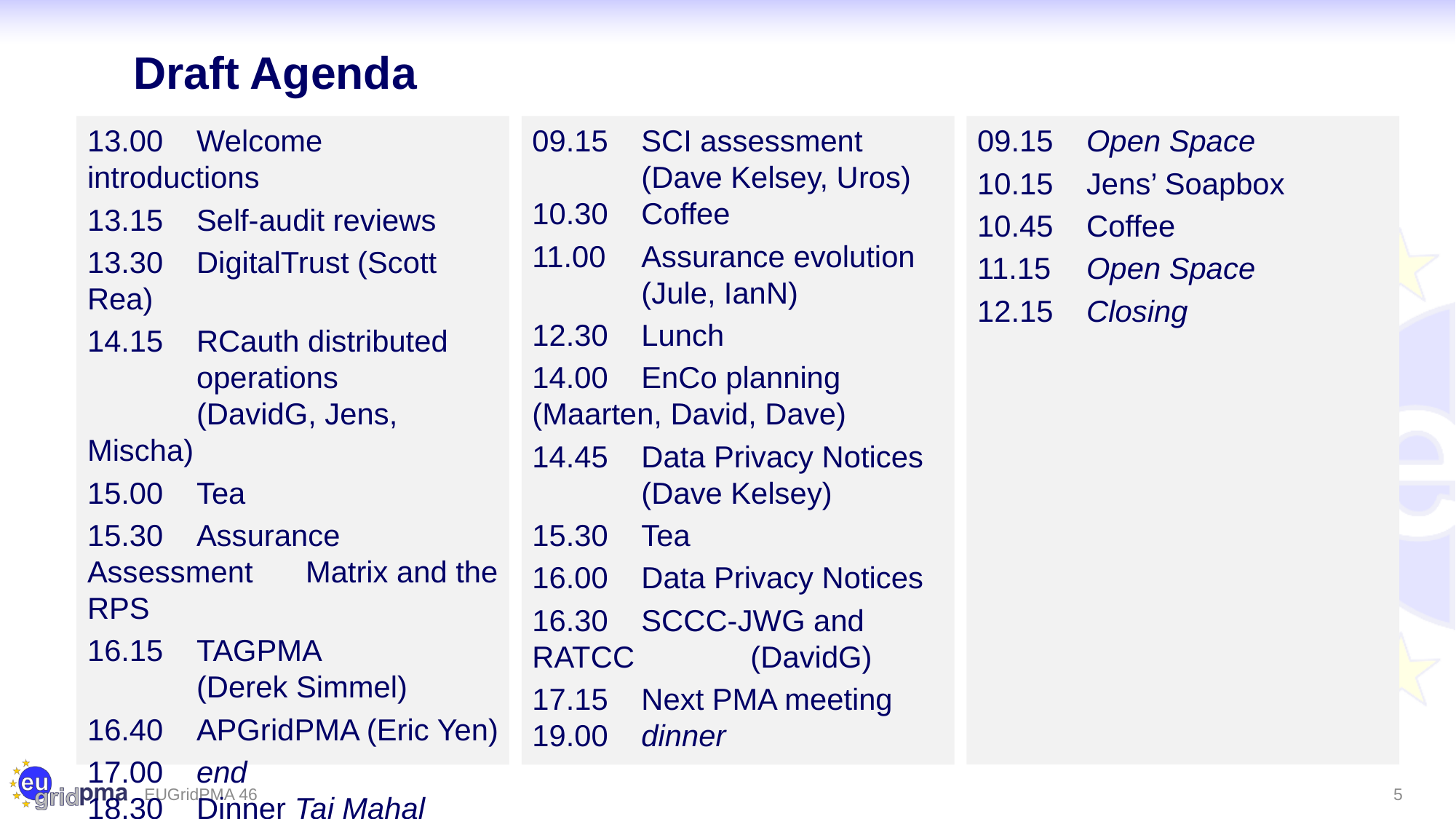

# Draft Agenda
09.15	Open Space
10.15	Jens’ Soapbox
10.45	Coffee
11.15	Open Space
12.15	Closing
13.00	Welcome introductions
13.15	Self-audit reviews
13.30	DigitalTrust (Scott Rea)
14.15	RCauth distributed 	operations
	(DavidG, Jens, Mischa)
15.00	Tea
15.30	Assurance Assessment 	Matrix and the RPS
16.15	TAGPMA
	(Derek Simmel)
16.40	APGridPMA (Eric Yen)
17.00	end
18.30	Dinner Taj Mahal
09.15	SCI assessment
	(Dave Kelsey, Uros)
10.30	Coffee
11.00	Assurance evolution 	(Jule, IanN)
12.30	Lunch
14.00	EnCo planning 	(Maarten, David, Dave)
14.45	Data Privacy Notices 	(Dave Kelsey)
15.30	Tea
16.00	Data Privacy Notices
16.30	SCCC-JWG and RATCC 	(DavidG)
17.15	Next PMA meeting
19.00	dinner
EUGridPMA 46
5